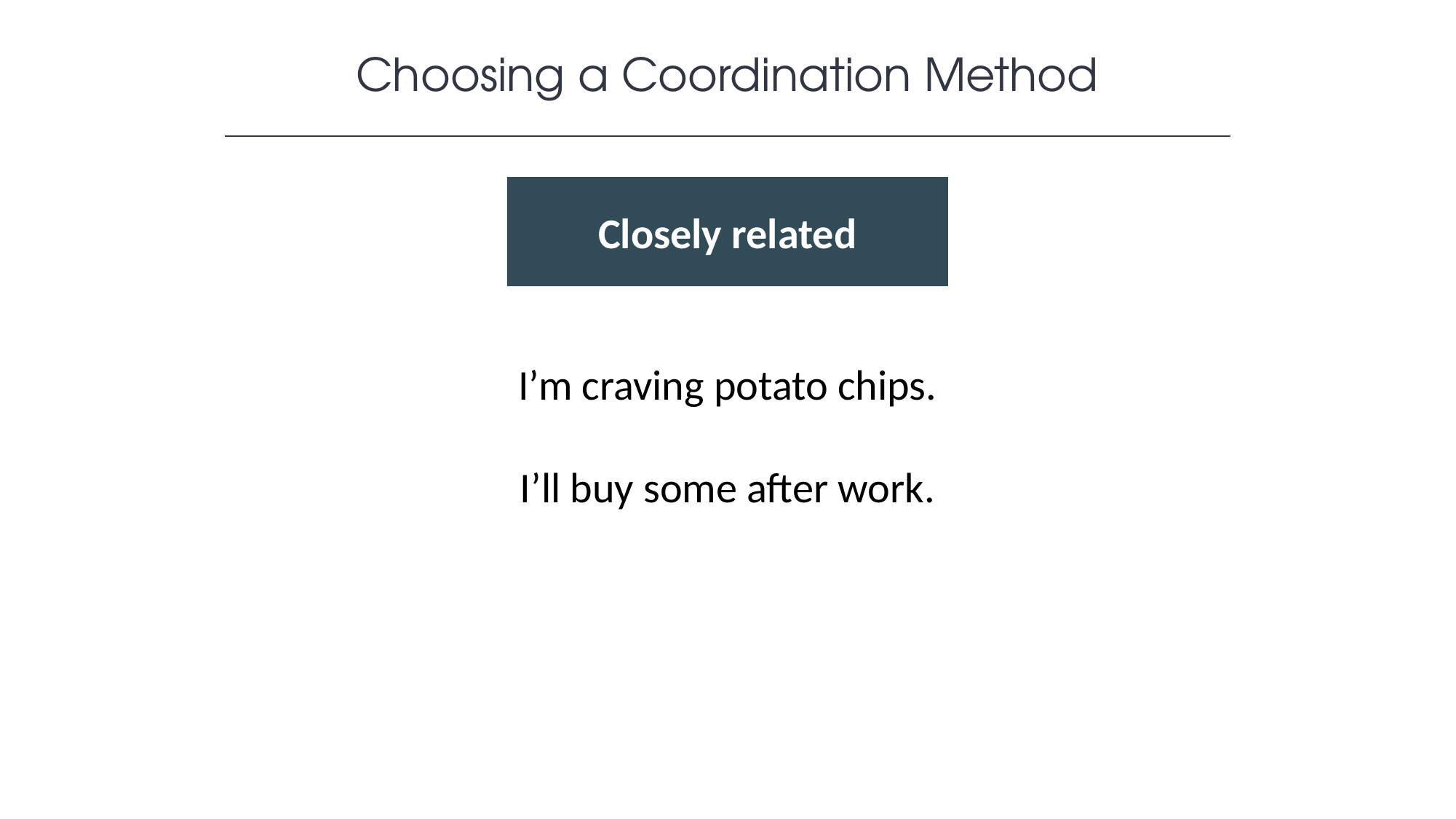

Choosing a Coordination Method
Closely related
I’m craving potato chips.

I’ll buy some after work.